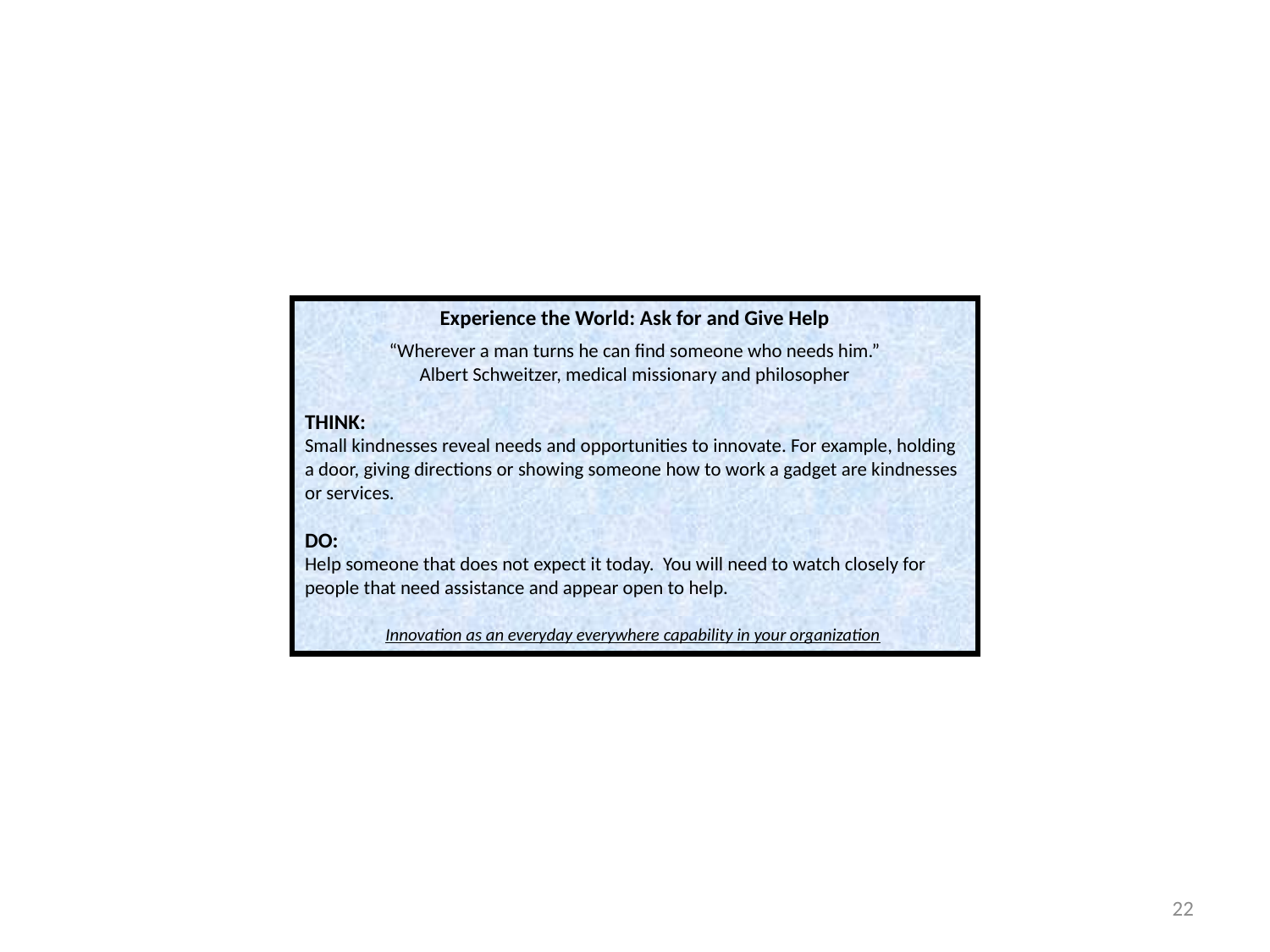

Experience the World: Ask for and Give Help

“Wherever a man turns he can find someone who needs him.”
Albert Schweitzer, medical missionary and philosopher

THINK:
Small kindnesses reveal needs and opportunities to innovate. For example, holding a door, giving directions or showing someone how to work a gadget are kindnesses or services.

DO:
Help someone that does not expect it today.  You will need to watch closely for people that need assistance and appear open to help.

Innovation as an everyday everywhere capability in your organization

22